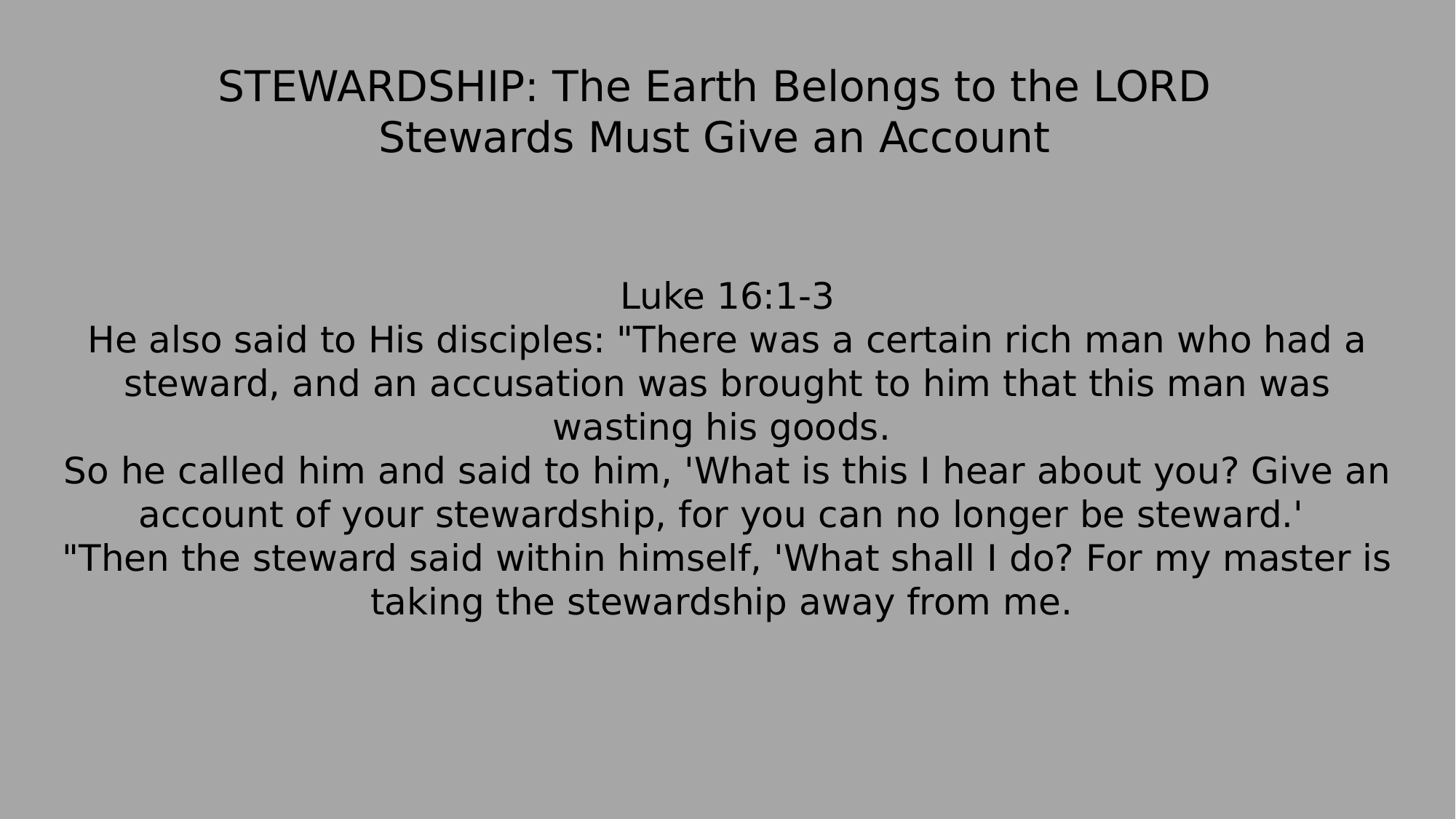

STEWARDSHIP: The Earth Belongs to the LORD
Stewards Must Give an Account
Luke 16:1-3
He also said to His disciples: "There was a certain rich man who had a steward, and an accusation was brought to him that this man was wasting his goods.
So he called him and said to him, 'What is this I hear about you? Give an account of your stewardship, for you can no longer be steward.'
"Then the steward said within himself, 'What shall I do? For my master is taking the stewardship away from me.